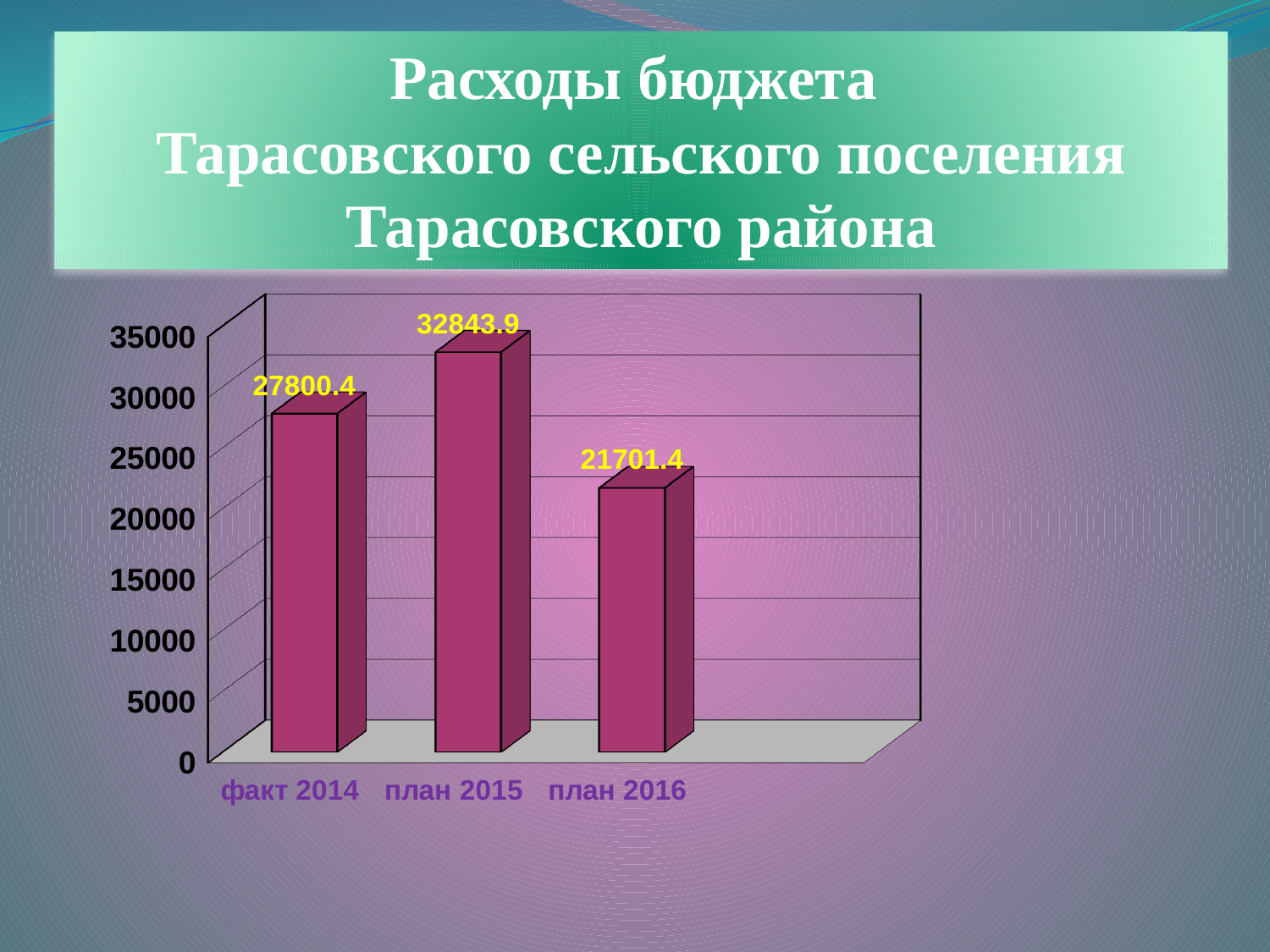

Расходы бюджета
Тарасовского сельского поселения Тарасовского района

[unsupported chart]